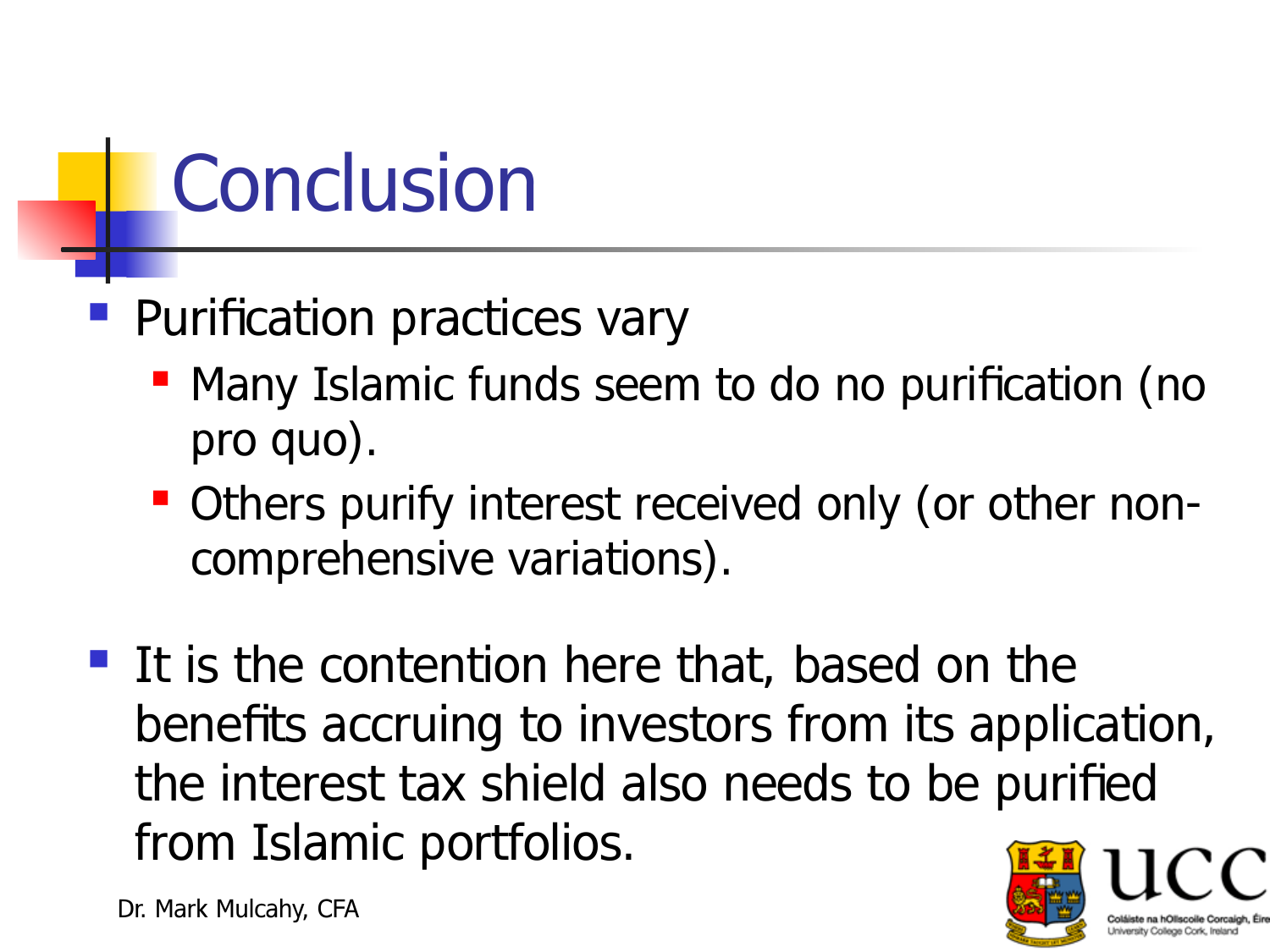

# Conclusion
Purification practices vary
Many Islamic funds seem to do no purification (no pro quo).
Others purify interest received only (or other non-comprehensive variations).

It is the contention here that, based on the benefits accruing to investors from its application, the interest tax shield also needs to be purified from Islamic portfolios.
Dr. Mark Mulcahy, CFA